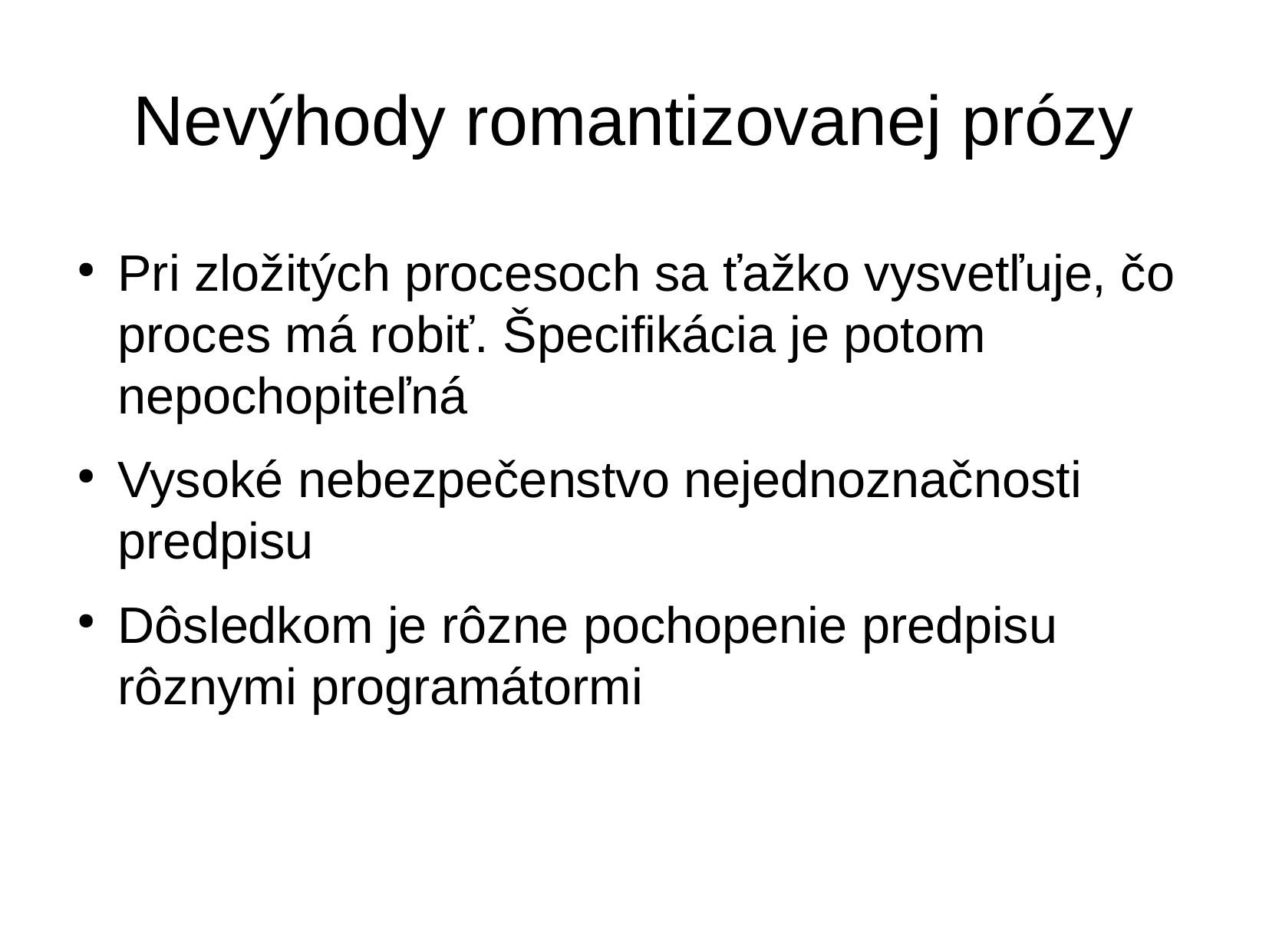

# Nevýhody romantizovanej prózy
Pri zložitých procesoch sa ťažko vysvetľuje, čo proces má robiť. Špecifikácia je potom nepochopiteľná
Vysoké nebezpečenstvo nejednoznačnosti predpisu
Dôsledkom je rôzne pochopenie predpisu rôznymi programátormi